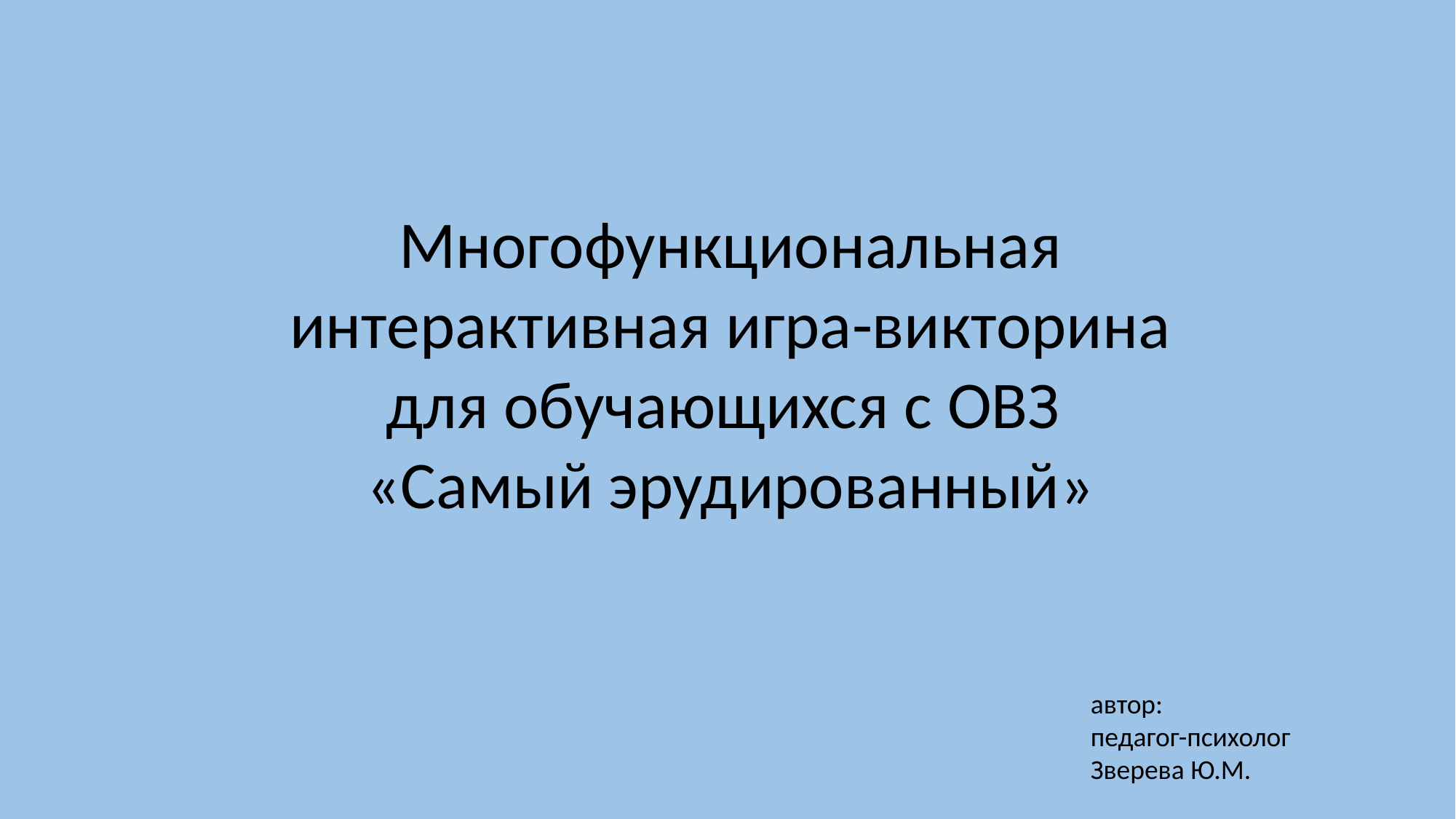

Многофункциональная
интерактивная игра-викторина для обучающихся с ОВЗ
«Самый эрудированный»
автор:
педагог-психолог
Зверева Ю.М.